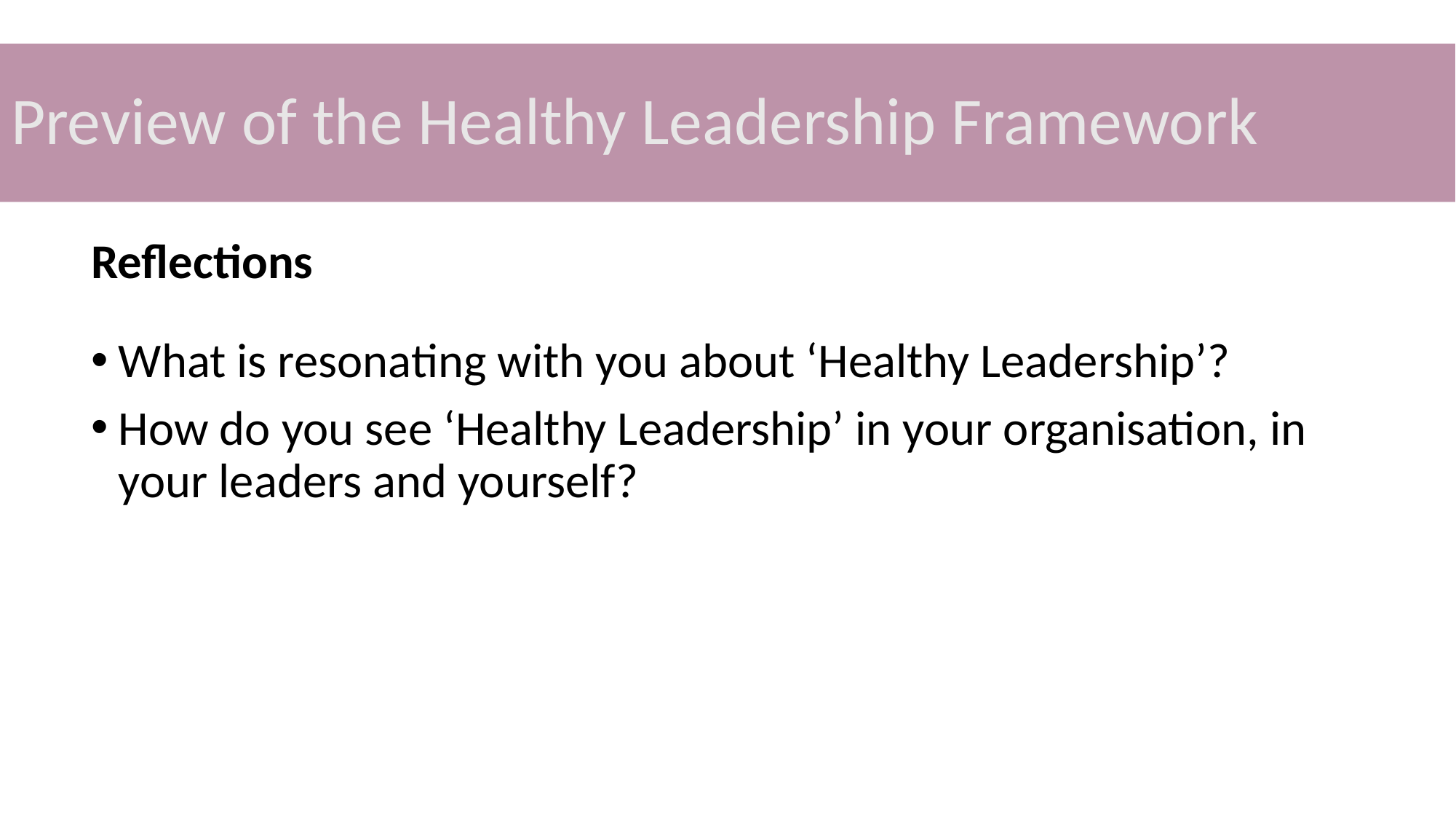

# Preview of the Healthy Leadership Framework
Reflections

What is resonating with you about ‘Healthy Leadership’?
How do you see ‘Healthy Leadership’ in your organisation, in your leaders and yourself?